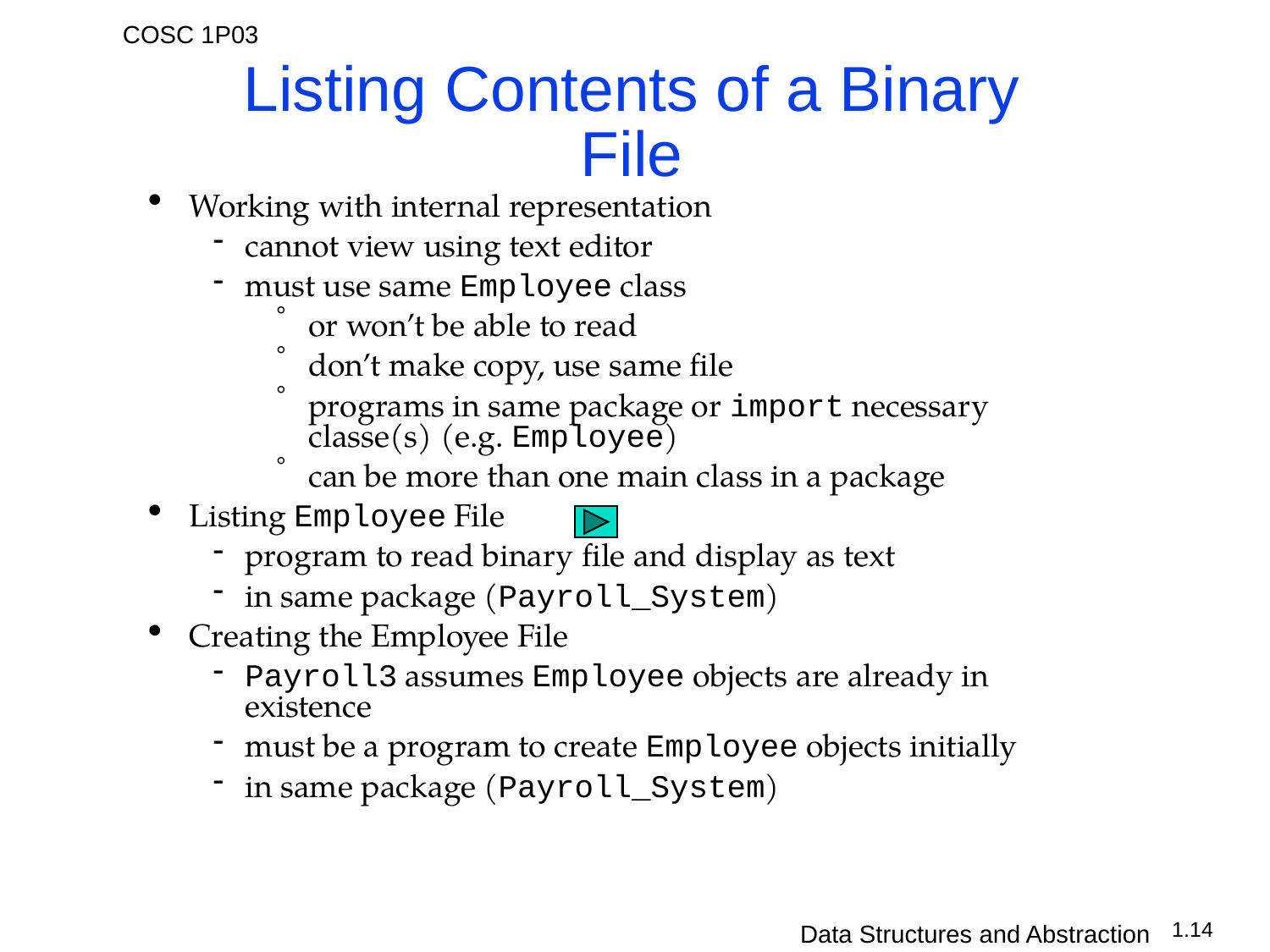

# Listing Contents of a Binary File
Working with internal representation
cannot view using text editor
must use same Employee class
or won’t be able to read
don’t make copy, use same file
programs in same package or import necessary classe(s) (e.g. Employee)
can be more than one main class in a package
Listing Employee File
program to read binary file and display as text
in same package (Payroll_System)
Creating the Employee File
Payroll3 assumes Employee objects are already in existence
must be a program to create Employee objects initially
in same package (Payroll_System)